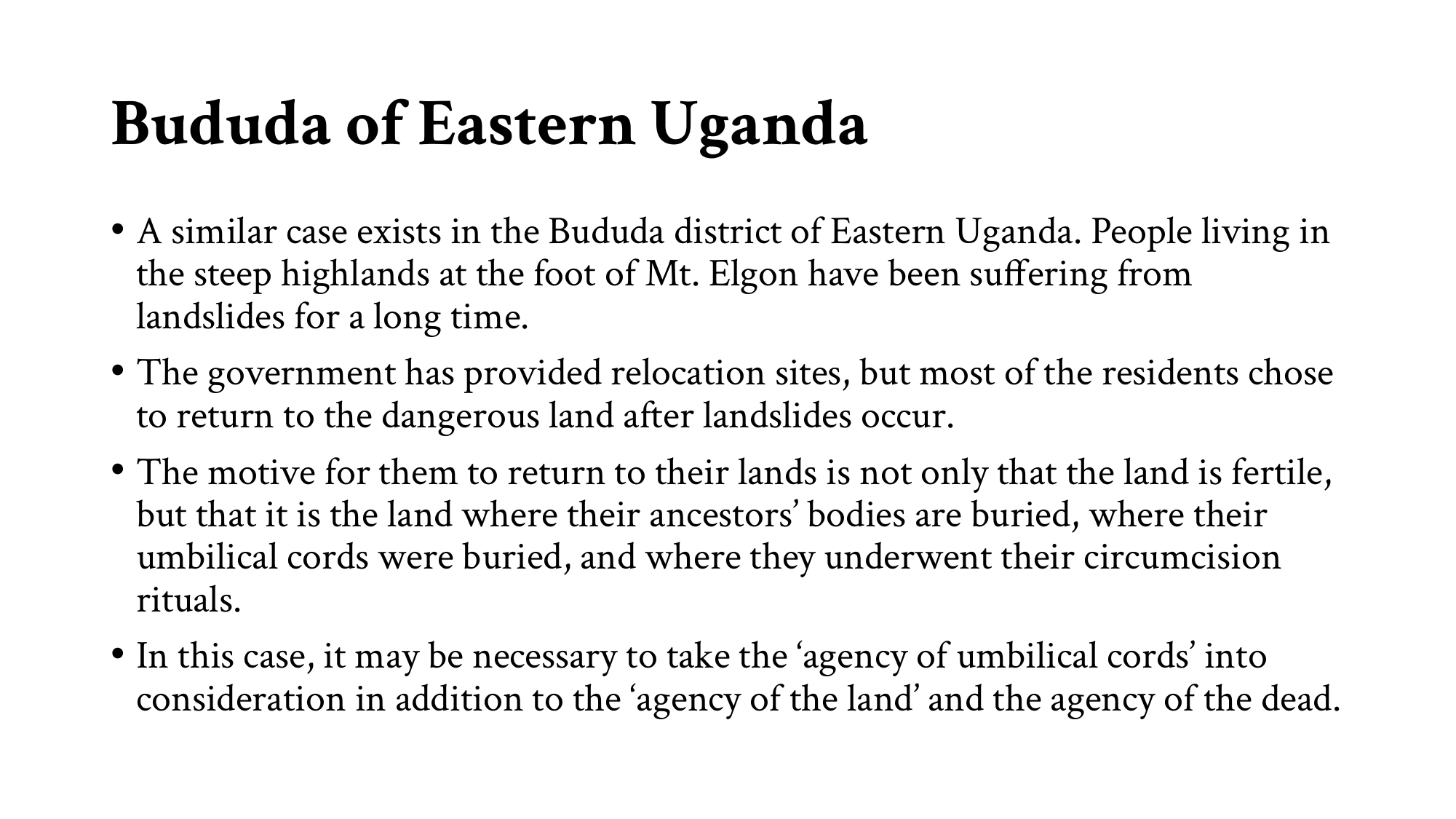

# Bududa of Eastern Uganda
A similar case exists in the Bududa district of Eastern Uganda. People living in the steep highlands at the foot of Mt. Elgon have been suffering from landslides for a long time.
The government has provided relocation sites, but most of the residents chose to return to the dangerous land after landslides occur.
The motive for them to return to their lands is not only that the land is fertile, but that it is the land where their ancestors’ bodies are buried, where their umbilical cords were buried, and where they underwent their circumcision rituals.
In this case, it may be necessary to take the ‘agency of umbilical cords’ into consideration in addition to the ‘agency of the land’ and the agency of the dead.